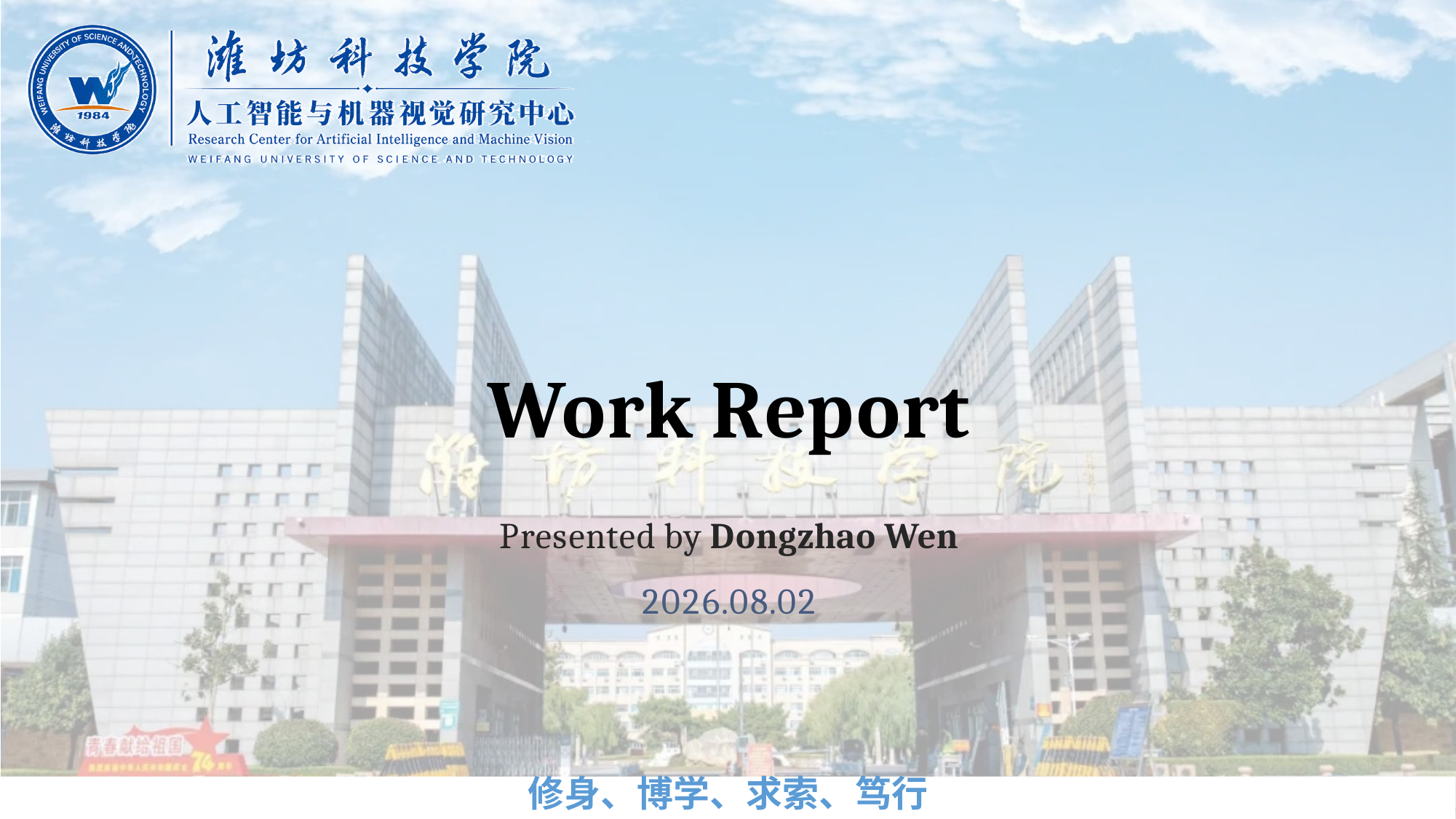

Work Report
Presented by Dongzhao Wen
2026.08.02